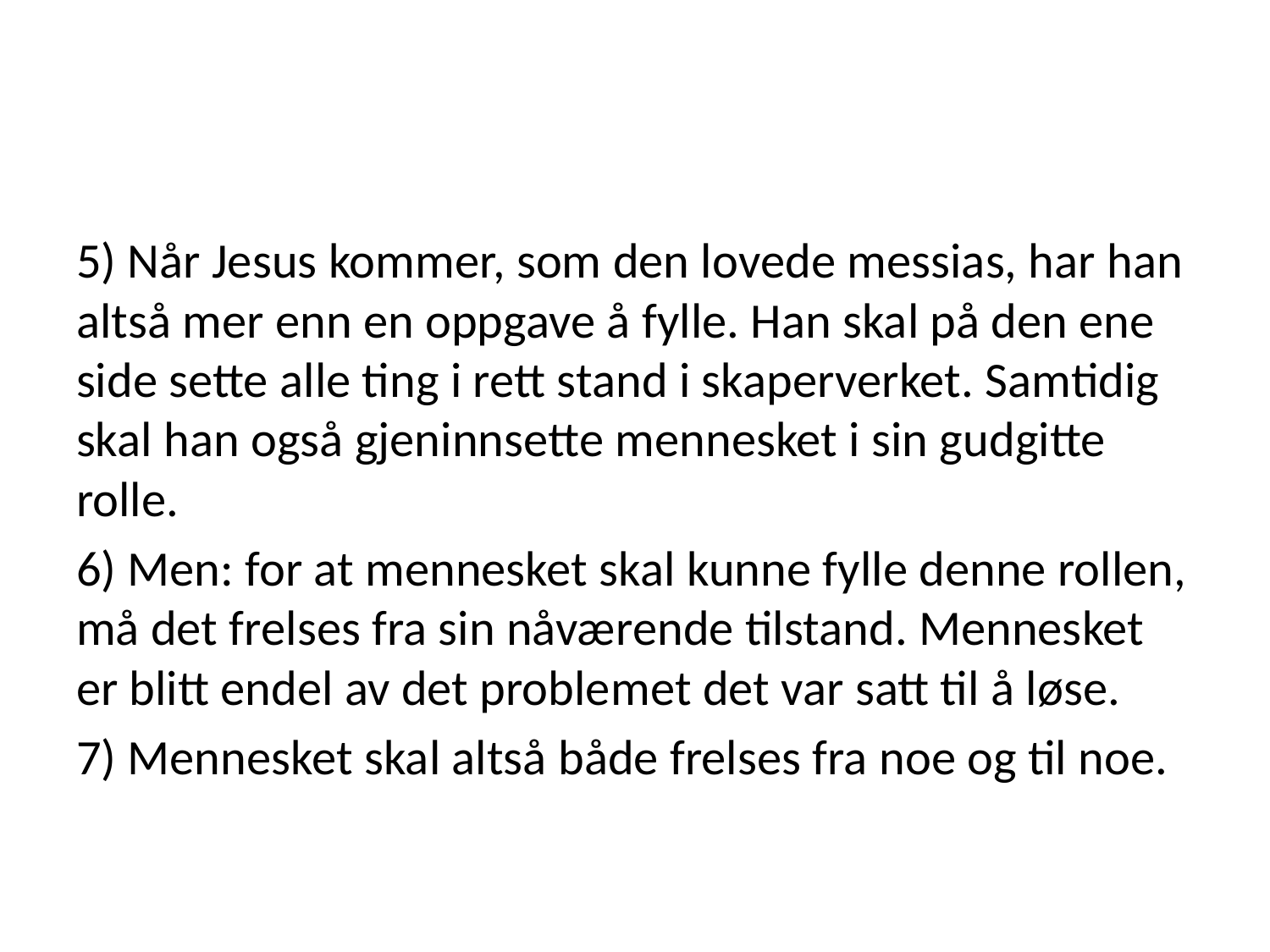

#
5) Når Jesus kommer, som den lovede messias, har han altså mer enn en oppgave å fylle. Han skal på den ene side sette alle ting i rett stand i skaperverket. Samtidig skal han også gjeninnsette mennesket i sin gudgitte rolle.
6) Men: for at mennesket skal kunne fylle denne rollen, må det frelses fra sin nåværende tilstand. Mennesket er blitt endel av det problemet det var satt til å løse.
7) Mennesket skal altså både frelses fra noe og til noe.